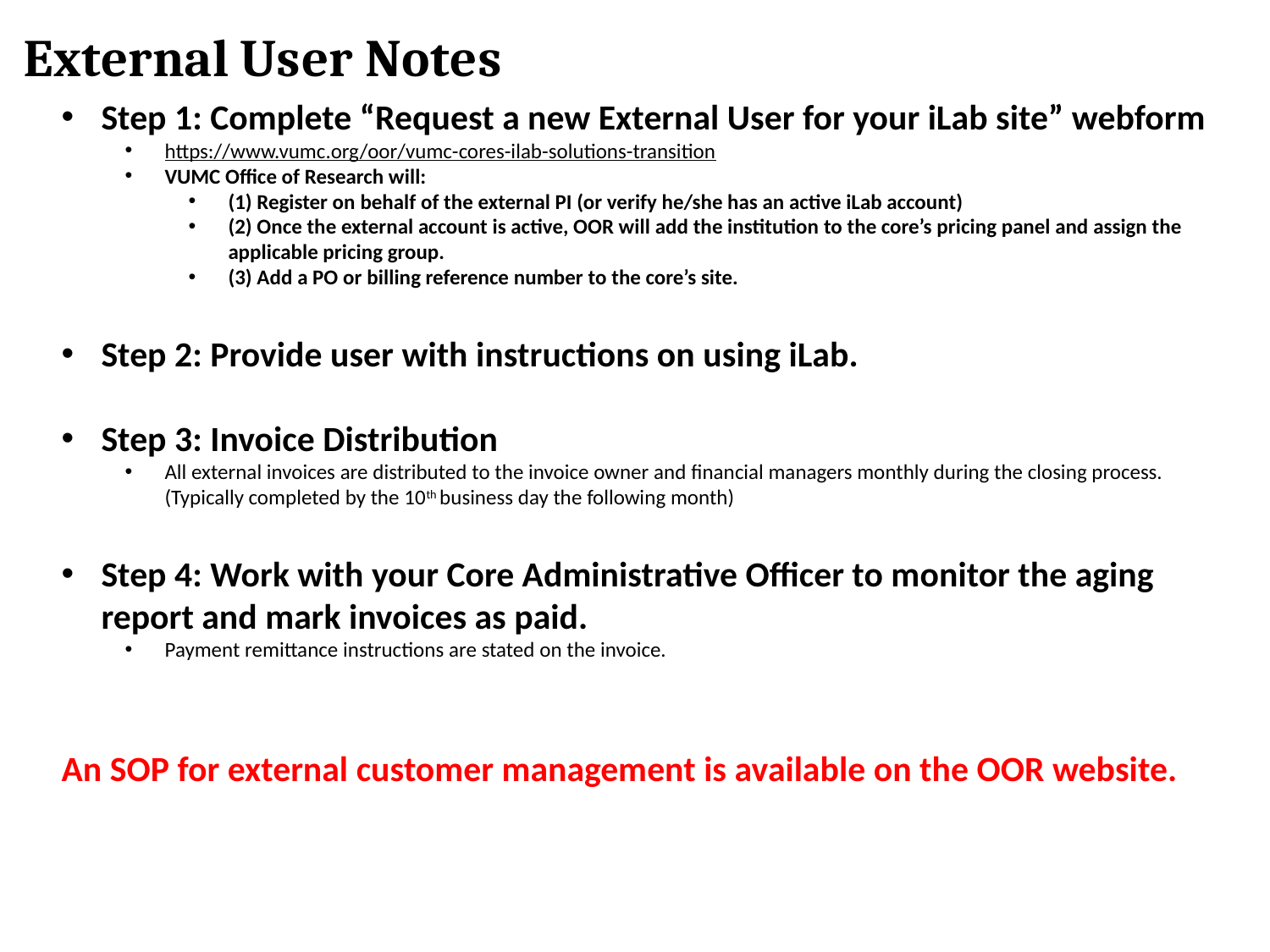

# External User Notes
Step 1: Complete “Request a new External User for your iLab site” webform
https://www.vumc.org/oor/vumc-cores-ilab-solutions-transition
VUMC Office of Research will:
(1) Register on behalf of the external PI (or verify he/she has an active iLab account)
(2) Once the external account is active, OOR will add the institution to the core’s pricing panel and assign the applicable pricing group.
(3) Add a PO or billing reference number to the core’s site.

Step 2: Provide user with instructions on using iLab.

Step 3: Invoice Distribution
All external invoices are distributed to the invoice owner and financial managers monthly during the closing process.  (Typically completed by the 10th business day the following month)

Step 4: Work with your Core Administrative Officer to monitor the aging report and mark invoices as paid.
Payment remittance instructions are stated on the invoice.

An SOP for external customer management is available on the OOR website.